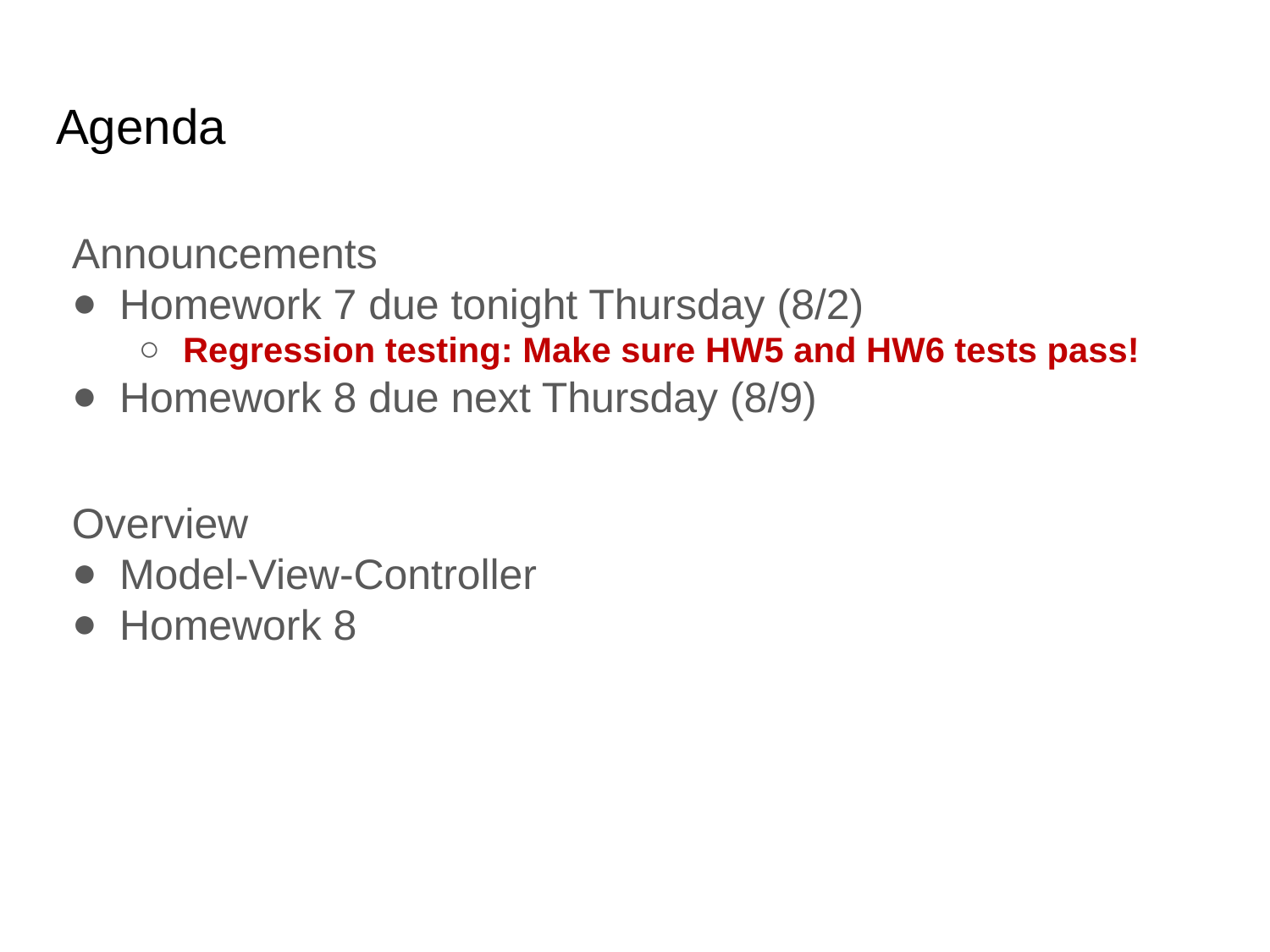

# Agenda
Announcements
Homework 7 due tonight Thursday (8/2)
Regression testing: Make sure HW5 and HW6 tests pass!
Homework 8 due next Thursday (8/9)

Overview
Model-View-Controller
Homework 8